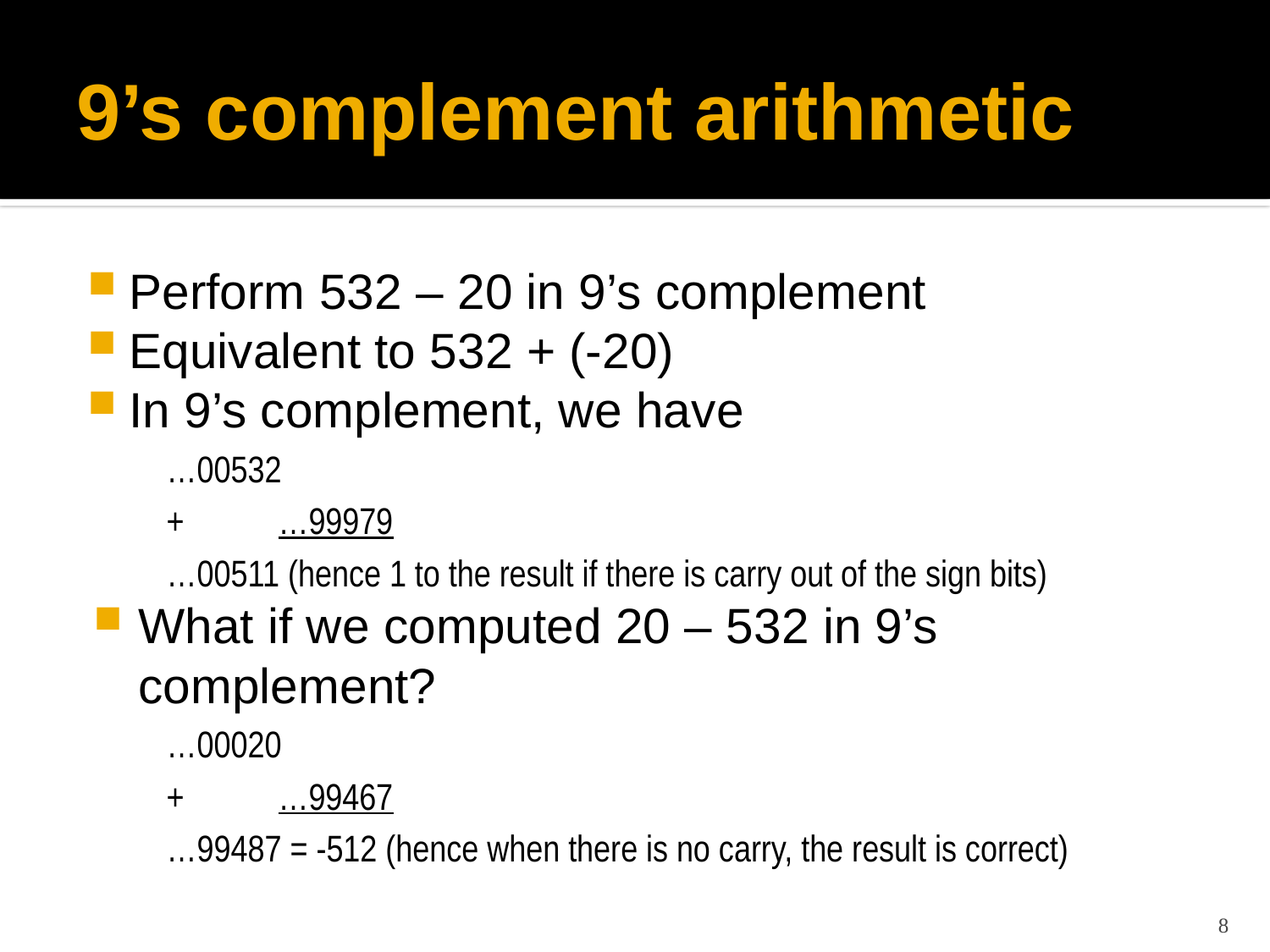

# 9’s complement arithmetic
Perform 532 – 20 in 9’s complement
Equivalent to 532 + (-20)
In 9’s complement, we have
	…00532
+	…99979
	…00511 (hence 1 to the result if there is carry out of the sign bits)
What if we computed 20 – 532 in 9’s complement?
	…00020
+	…99467
	…99487 = -512 (hence when there is no carry, the result is correct)
8